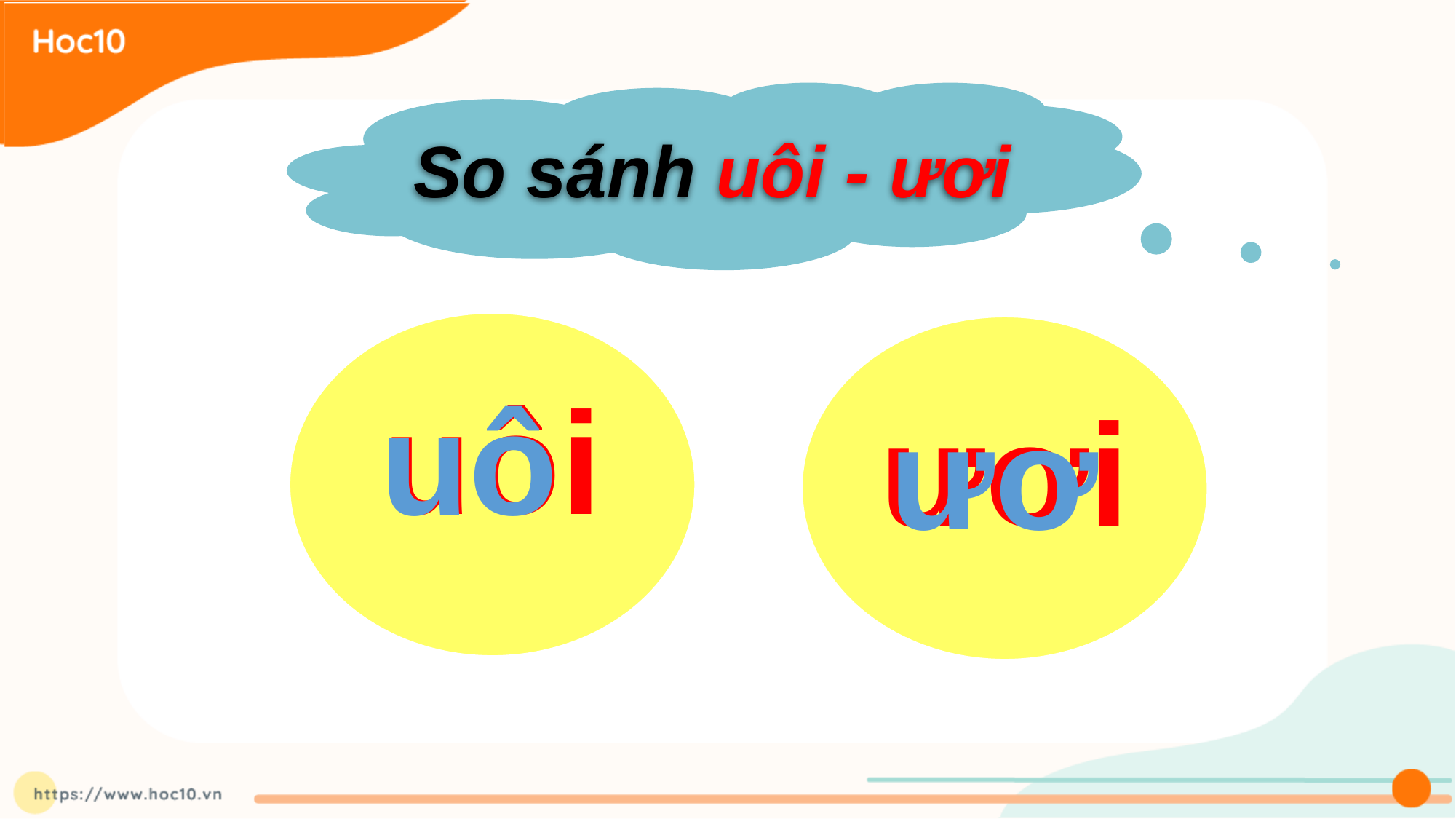

So sánh uôi - ươi

uôi
uô
ươi
ươ